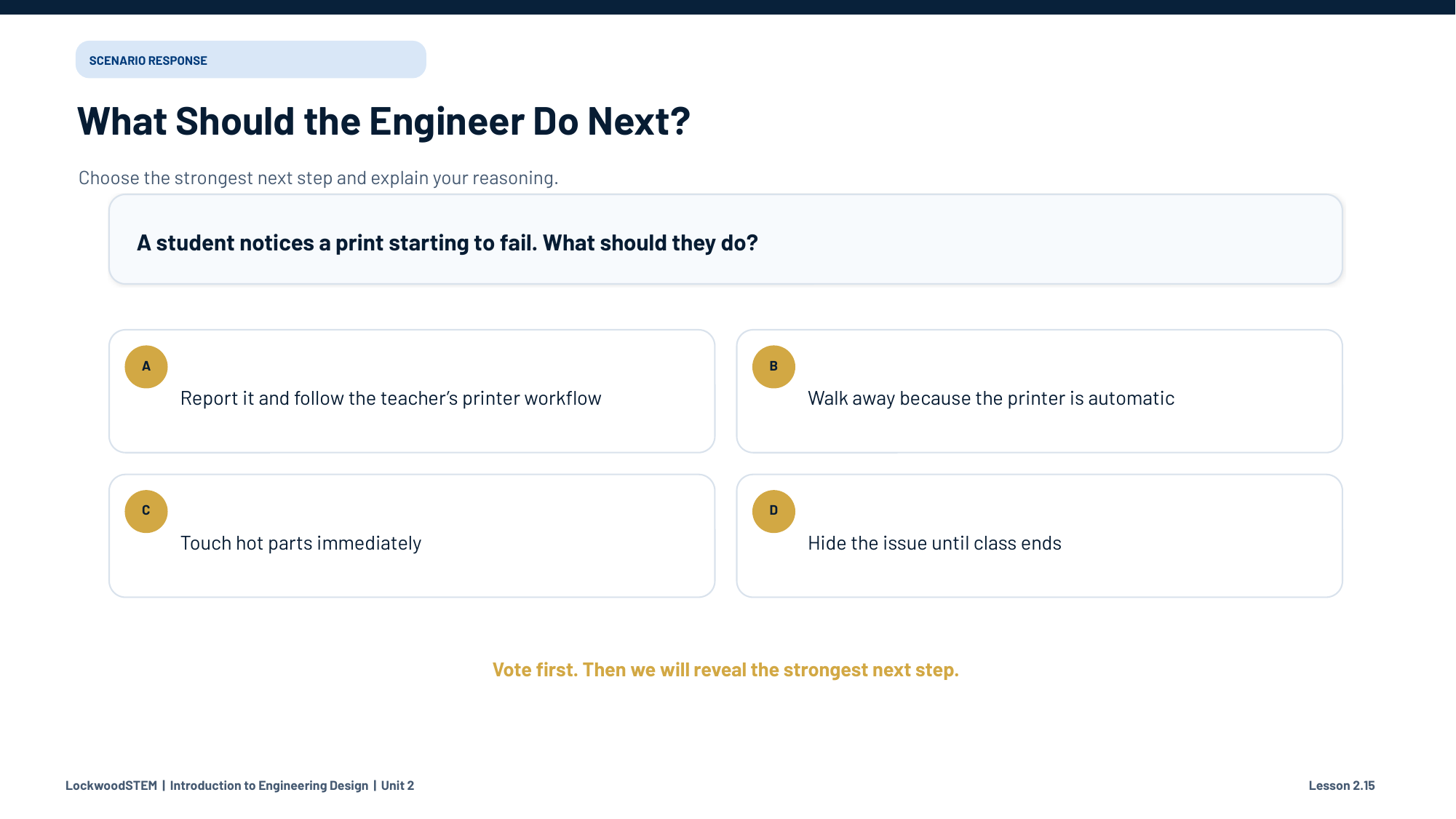

SCENARIO RESPONSE
What Should the Engineer Do Next?
Choose the strongest next step and explain your reasoning.

A student notices a print starting to fail. What should they do?

Report it and follow the teacher’s printer workflow
Walk away because the printer is automatic
A
B

Touch hot parts immediately
Hide the issue until class ends
C
D
Vote first. Then we will reveal the strongest next step.
LockwoodSTEM  |  Introduction to Engineering Design  |  Unit 2
Lesson 2.15